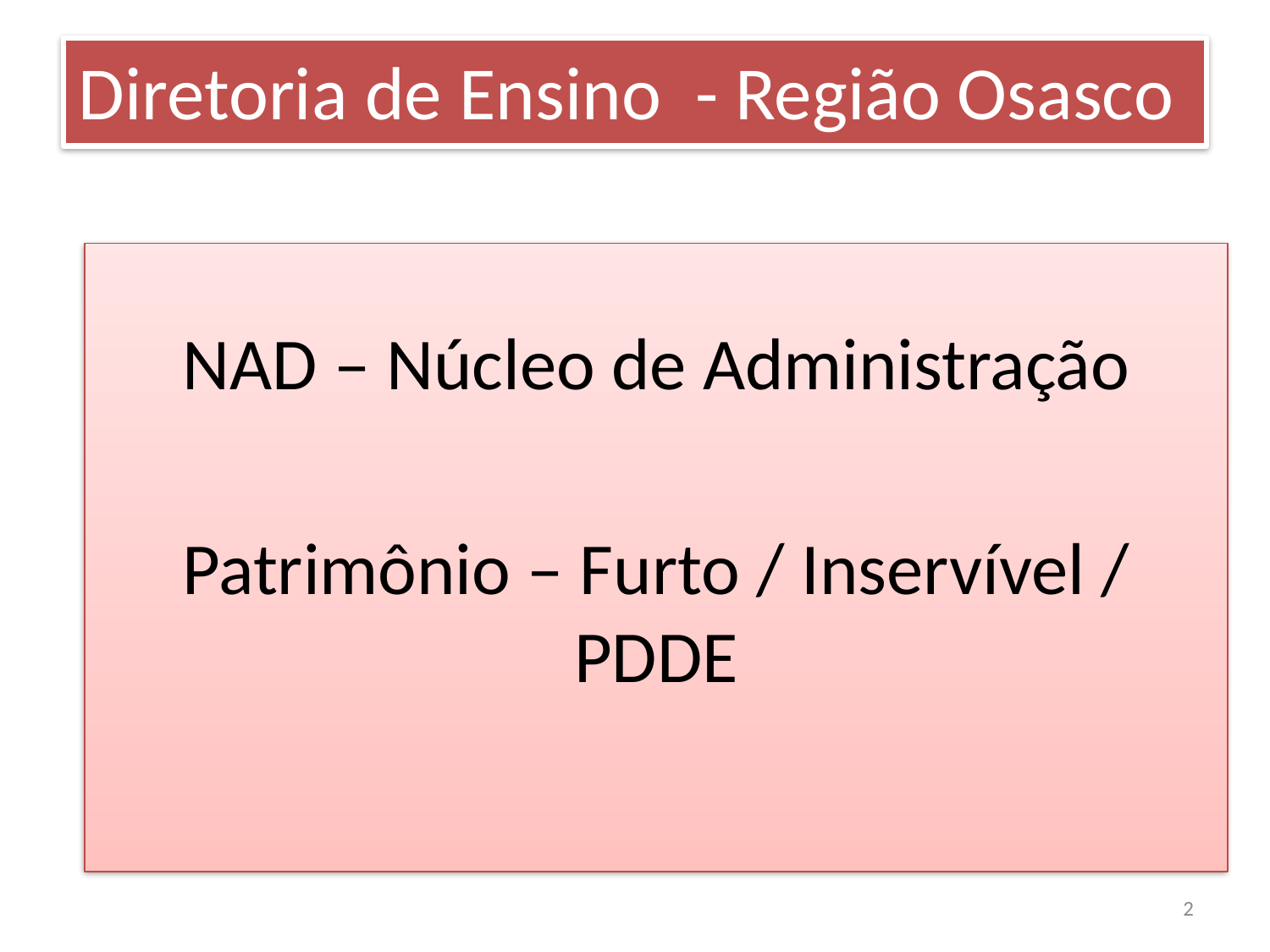

Diretoria de Ensino  - Região Osasco

NAD – Núcleo de Administração

Patrimônio – Furto / Inservível / PDDE

2